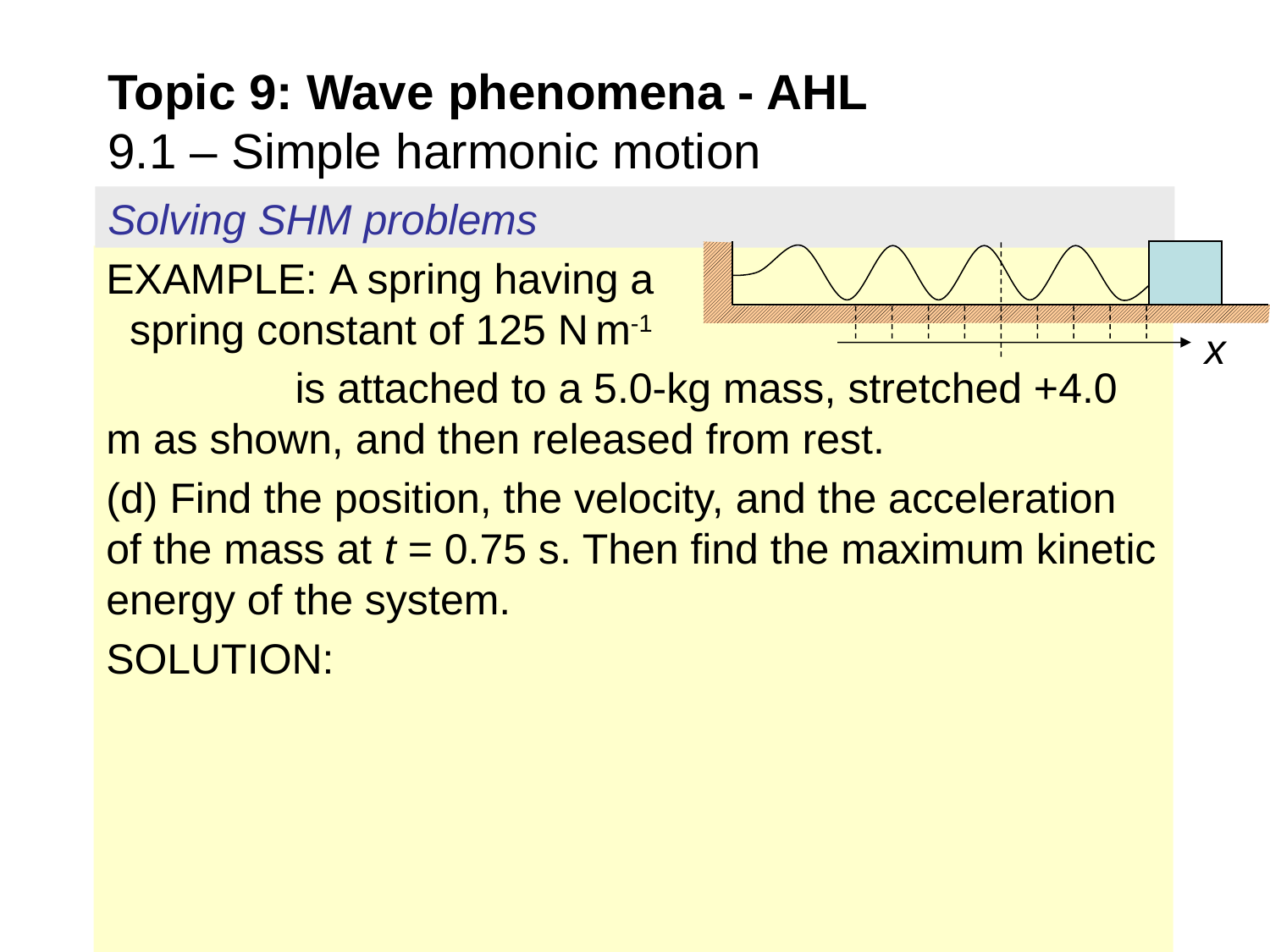

# Topic 9: Wave phenomena - AHL 9.1 – Simple harmonic motion
Solving SHM problems

x

EXAMPLE: A spring having a                                             spring constant of 125 N m-1                                                           is attached to a 5.0-kg mass, stretched +4.0 m as shown, and then released from rest.
(d) Find the position, the velocity, and the acceleration of the mass at t = 0.75 s. Then find the maximum kinetic energy of the system.
SOLUTION: